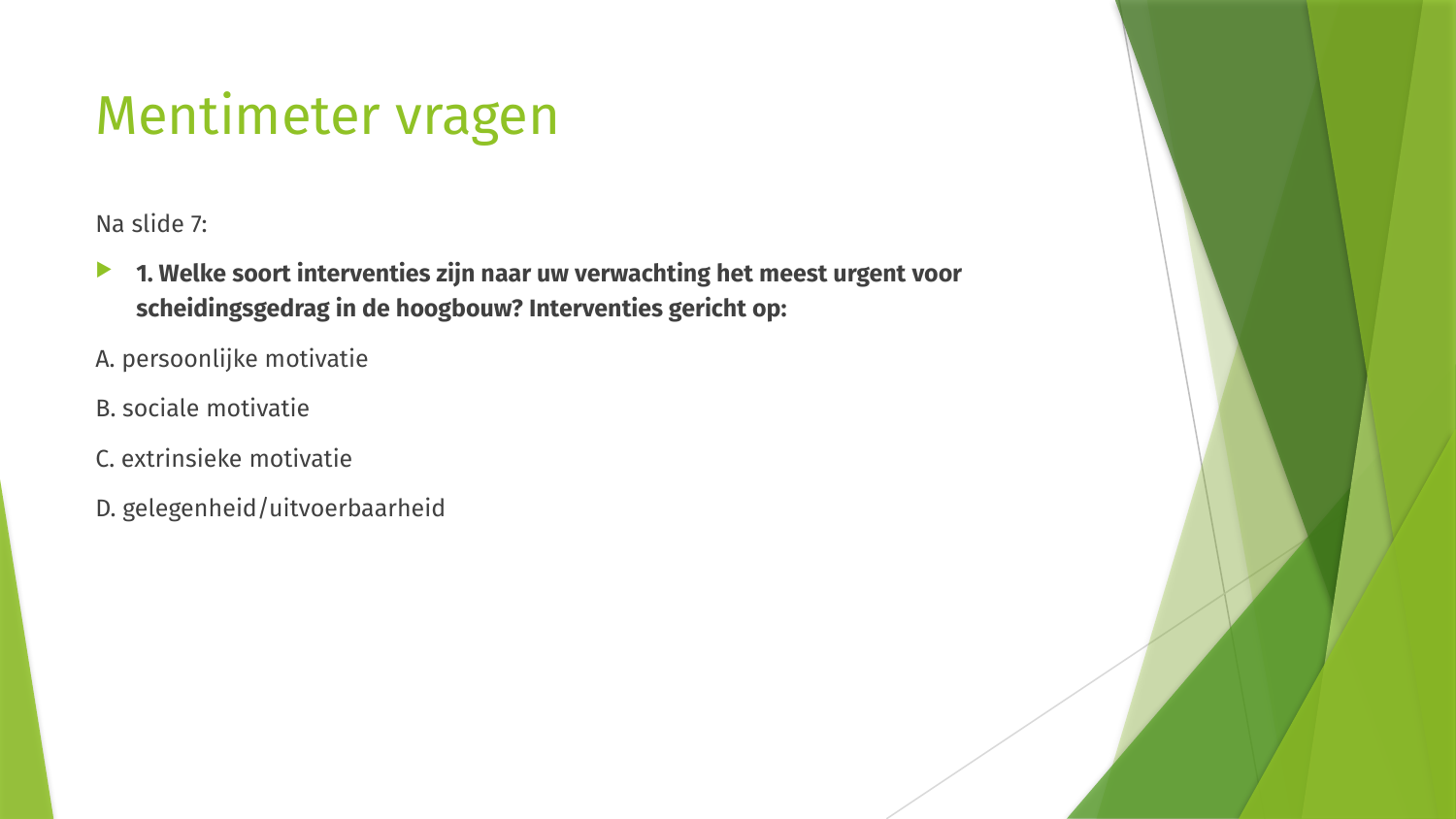

# Mentimeter vragen
Na slide 7:
1. Welke soort interventies zijn naar uw verwachting het meest urgent voor scheidingsgedrag in de hoogbouw? Interventies gericht op:
A. persoonlijke motivatie
B. sociale motivatie
C. extrinsieke motivatie
D. gelegenheid/uitvoerbaarheid